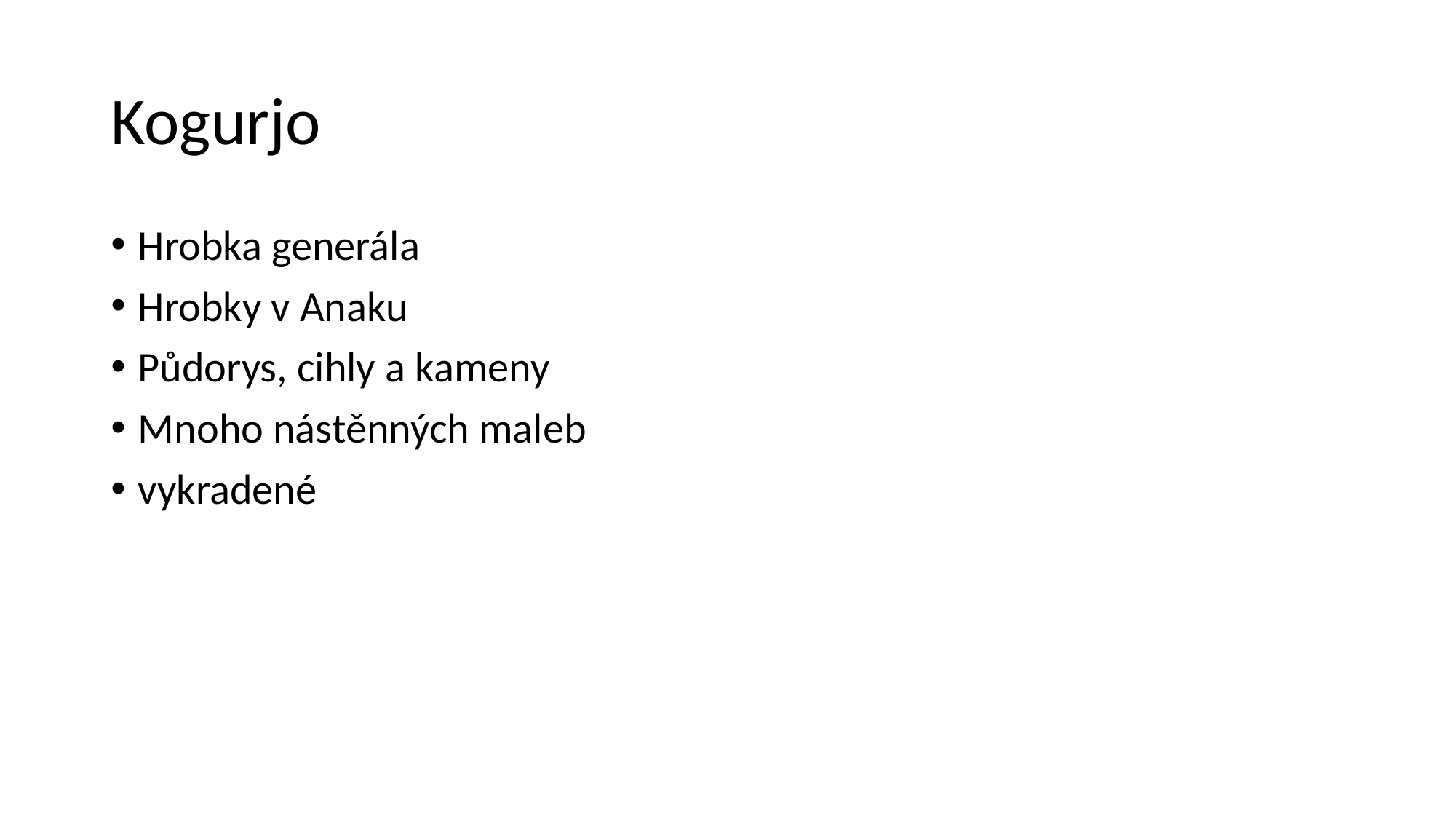

# Kogurjo
Hrobka generála
Hrobky v Anaku
Půdorys, cihly a kameny
Mnoho nástěnných maleb
vykradené